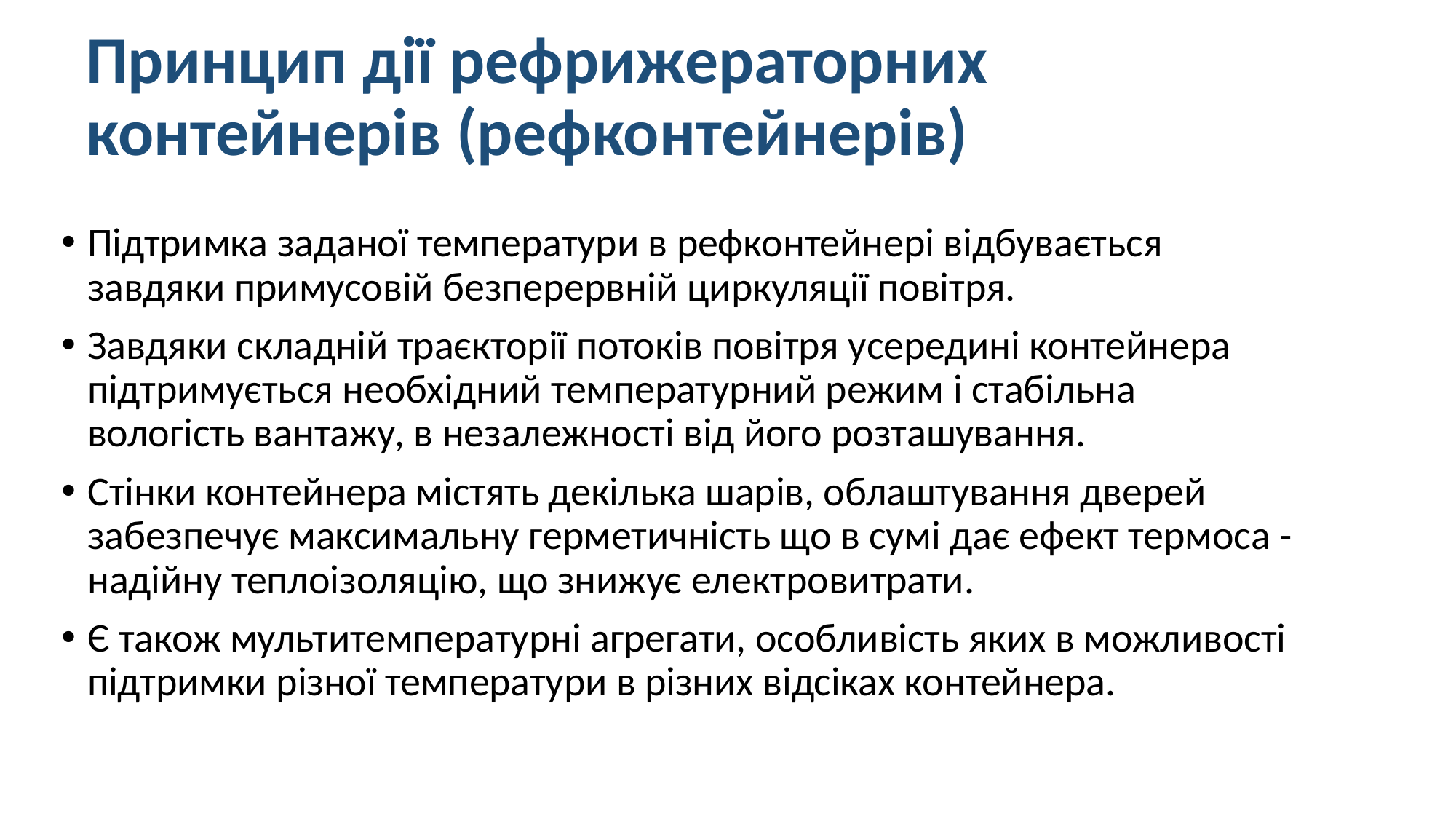

# Принцип дії рефрижераторних контейнерів (рефконтейнерів)
Підтримка заданої температури в рефконтейнері відбувається завдяки примусовій безперервній циркуляції повітря.
Завдяки складній траєкторії потоків повітря усередині контейнера підтримується необхідний температурний режим і стабільна вологість вантажу, в незалежності від його розташування.
Стінки контейнера містять декілька шарів, облаштування дверей забезпечує максимальну герметичність що в сумі дає ефект термоса - надійну теплоізоляцію, що знижує електровитрати.
Є також мультитемпературні агрегати, особливість яких в можливості підтримки різної температури в різних відсіках контейнера.